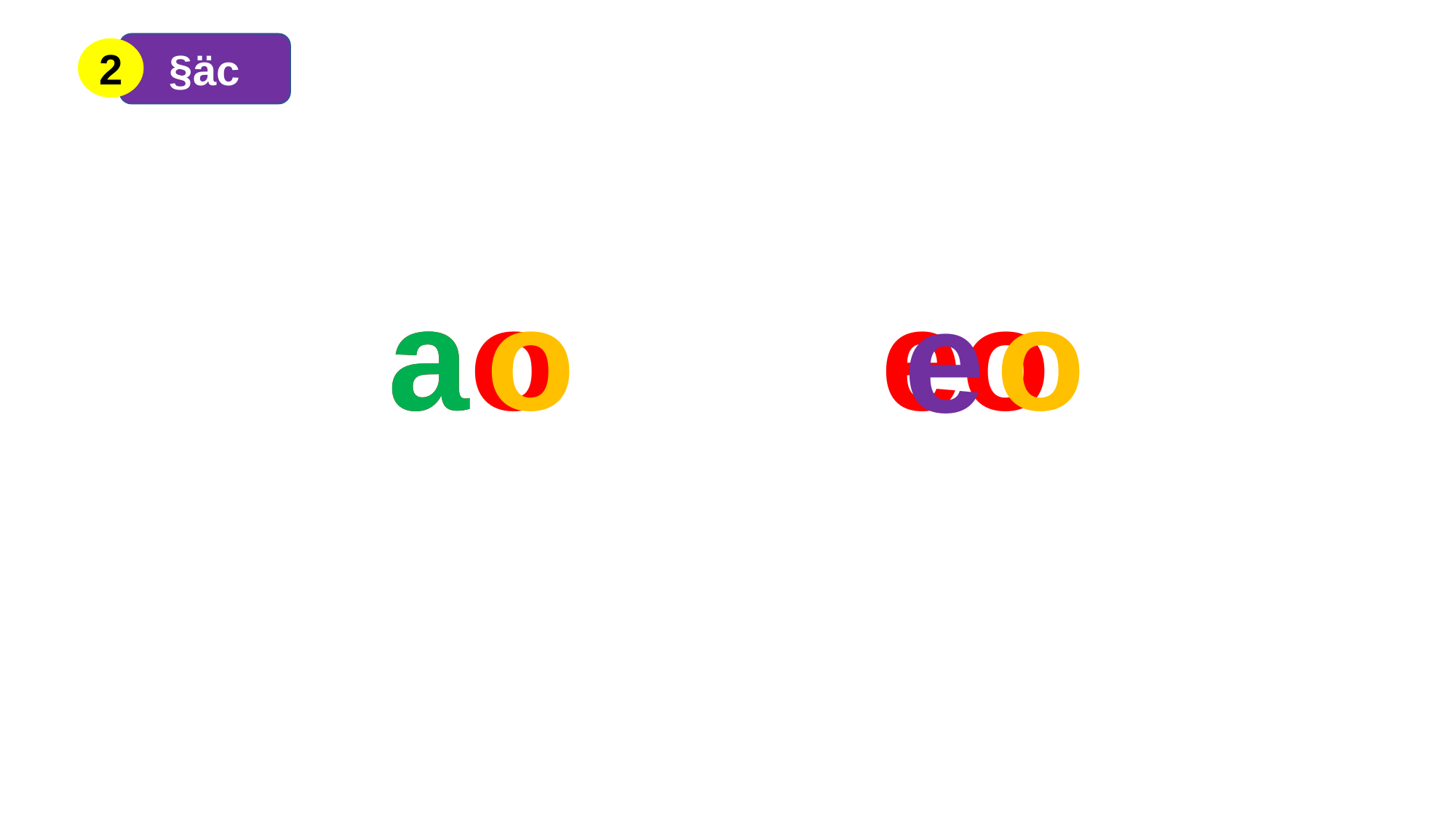

§äc
2
ao        eo
a
o
o
e